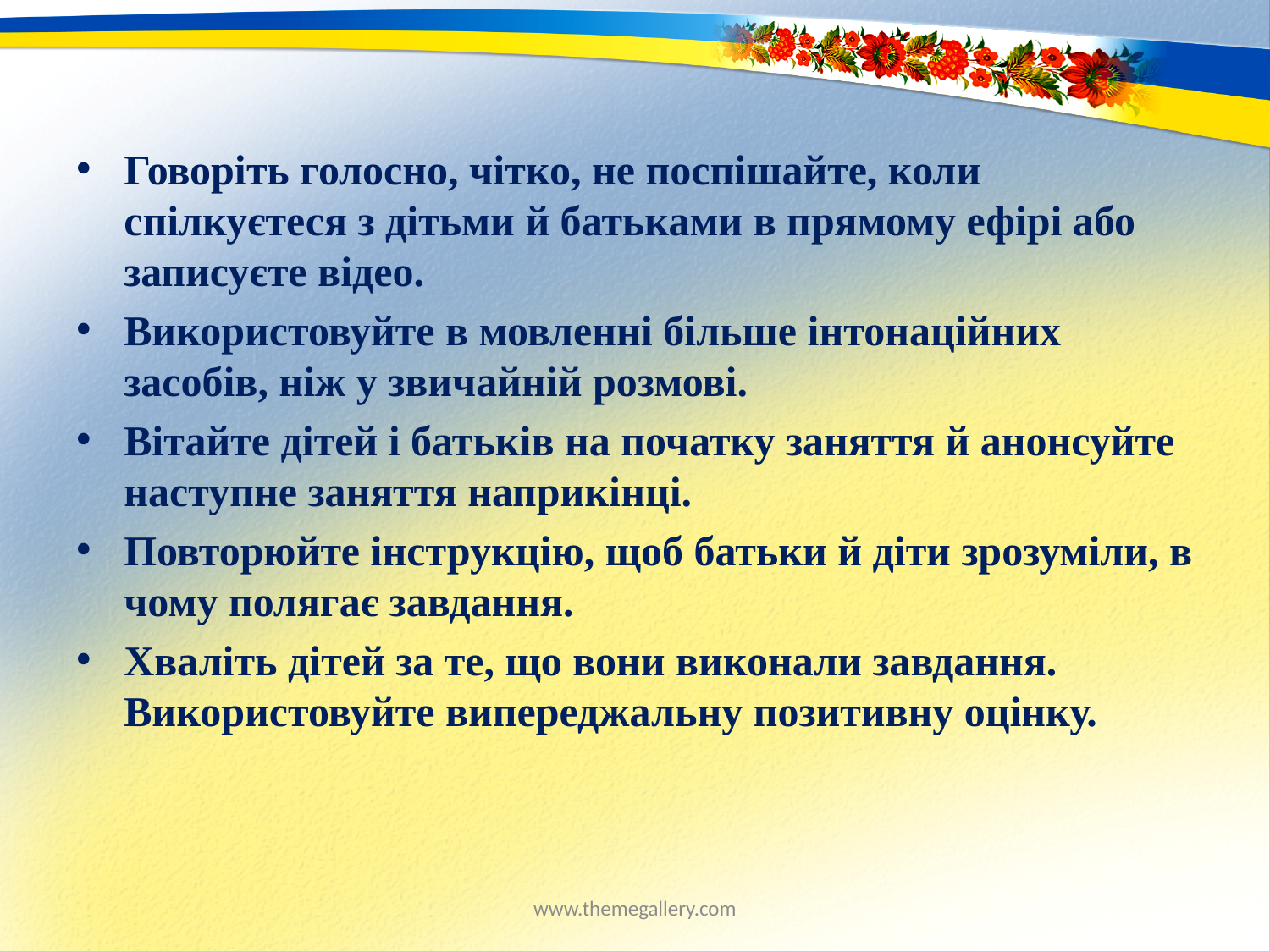

Говоріть голосно, чітко, не поспішайте, коли спілкуєтеся з дітьми й батьками в прямому ефірі або записуєте відео.
Використовуйте в мовленні більше інтонаційних засобів, ніж у звичайній розмові.
Вітайте дітей і батьків на початку заняття й анонсуйте наступне заняття наприкінці.
Повторюйте інструкцію, щоб батьки й діти зрозуміли, в чому полягає завдання.
Хваліть дітей за те, що вони виконали завдання. Використовуйте випереджальну позитивну оцінку.

www.themegallery.com